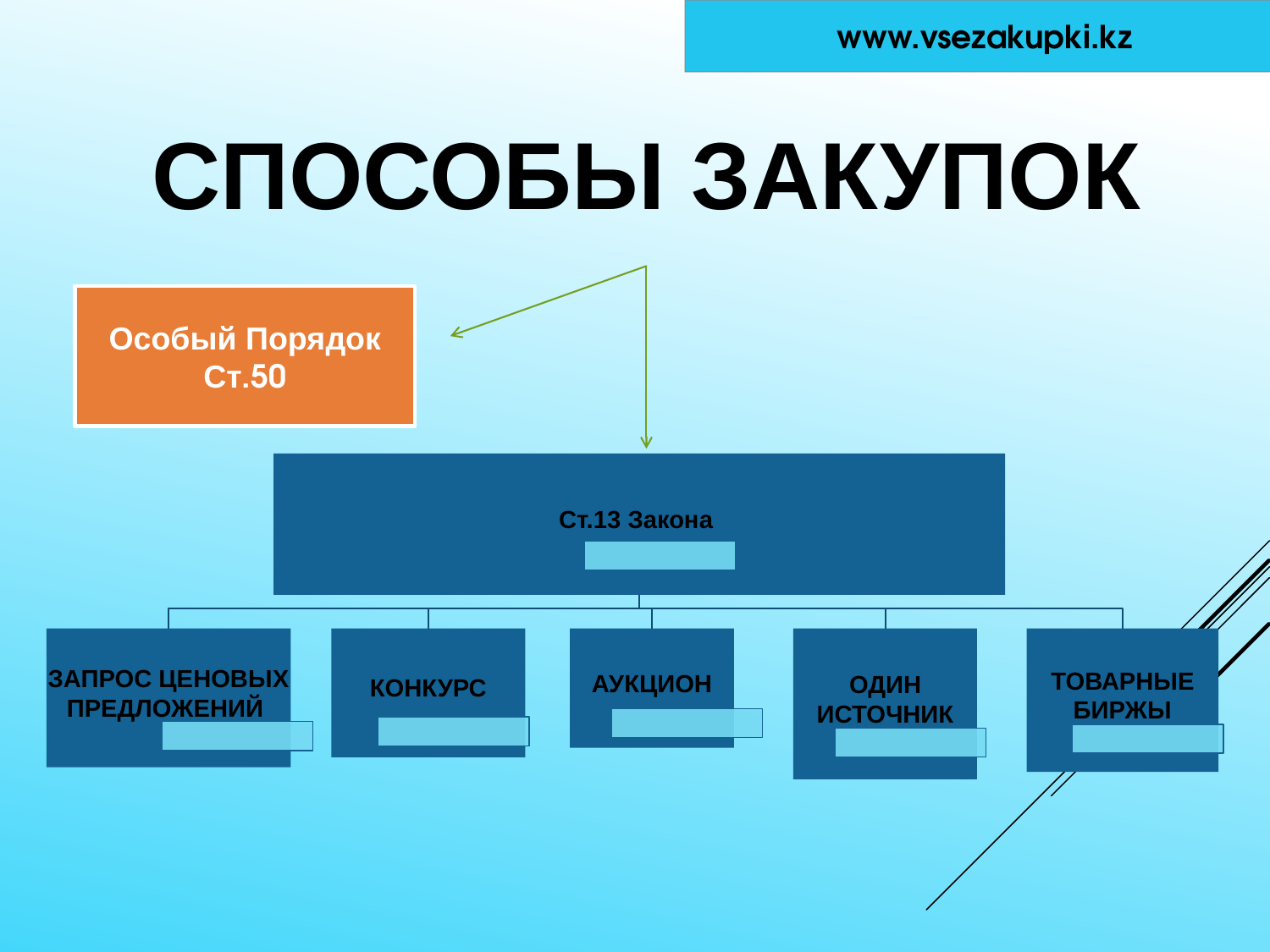

www.vsezakupki.kz
# Способы закупок
Особый Порядок
Ст.50
Ст.13 Закона

ЗАПРОС ЦЕНОВЫХ ПРЕДЛОЖЕНИЙ

КОНКУРС

АУКЦИОН

ОДИН ИСТОЧНИК

ТОВАРНЫЕ БИРЖЫ